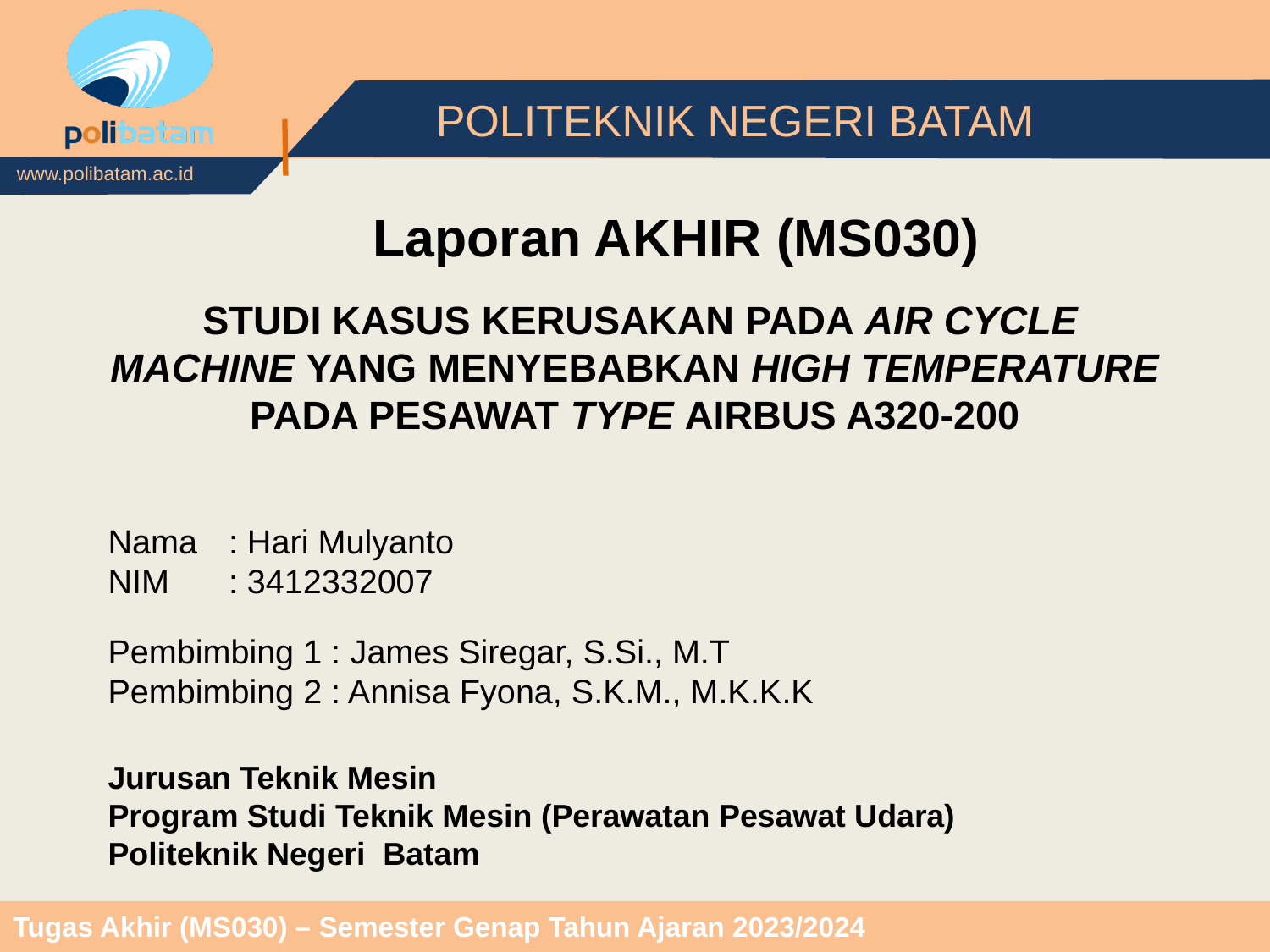

# STUDI KASUS KERUSAKAN PADA AIR CYCLE MACHINE YANG MENYEBABKAN HIGH TEMPERATURE PADA PESAWAT TYPE AIRBUS A320-200
Nama	: Hari Mulyanto
NIM	: 3412332007
Pembimbing 1 : James Siregar, S.Si., M.T
Pembimbing 2 : Annisa Fyona, S.K.M., M.K.K.K
Jurusan Teknik Mesin
Program Studi Teknik Mesin (Perawatan Pesawat Udara)
Politeknik Negeri  Batam